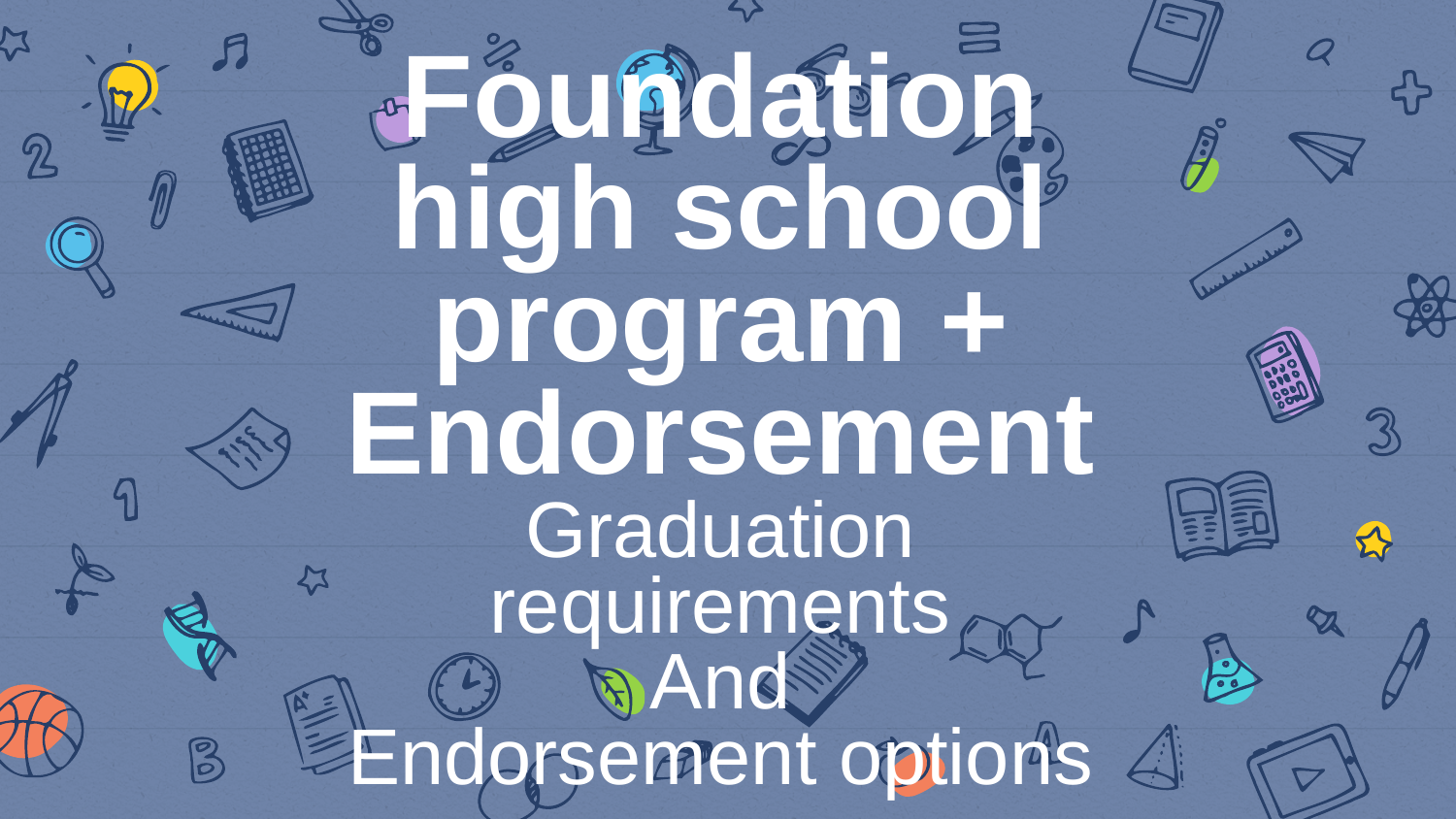

# Foundation high school program + Endorsement
Graduation requirements
And
Endorsement options